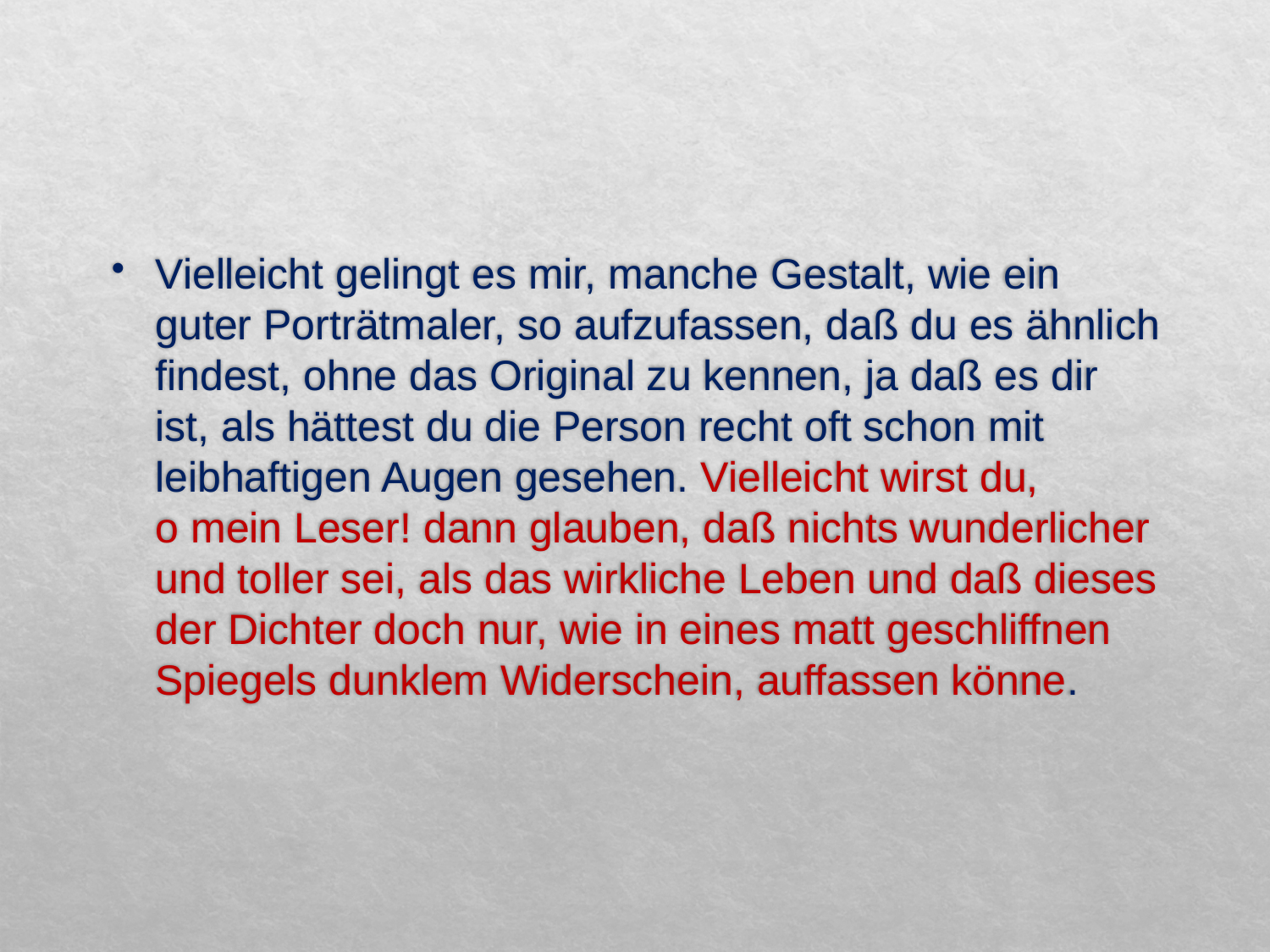

#
Vielleicht gelingt es mir, manche Gestalt, wie ein guter Porträtmaler, so aufzufassen, daß du es ähnlich findest, ohne das Original zu kennen, ja daß es dir ist, als hättest du die Person recht oft schon mit leibhaftigen Augen gesehen. Vielleicht wirst du, o mein Leser! dann glauben, daß nichts wunderlicher und toller sei, als das wirkliche Leben und daß dieses der Dichter doch nur, wie in eines matt geschliffnen Spiegels dunklem Widerschein, auffassen könne.